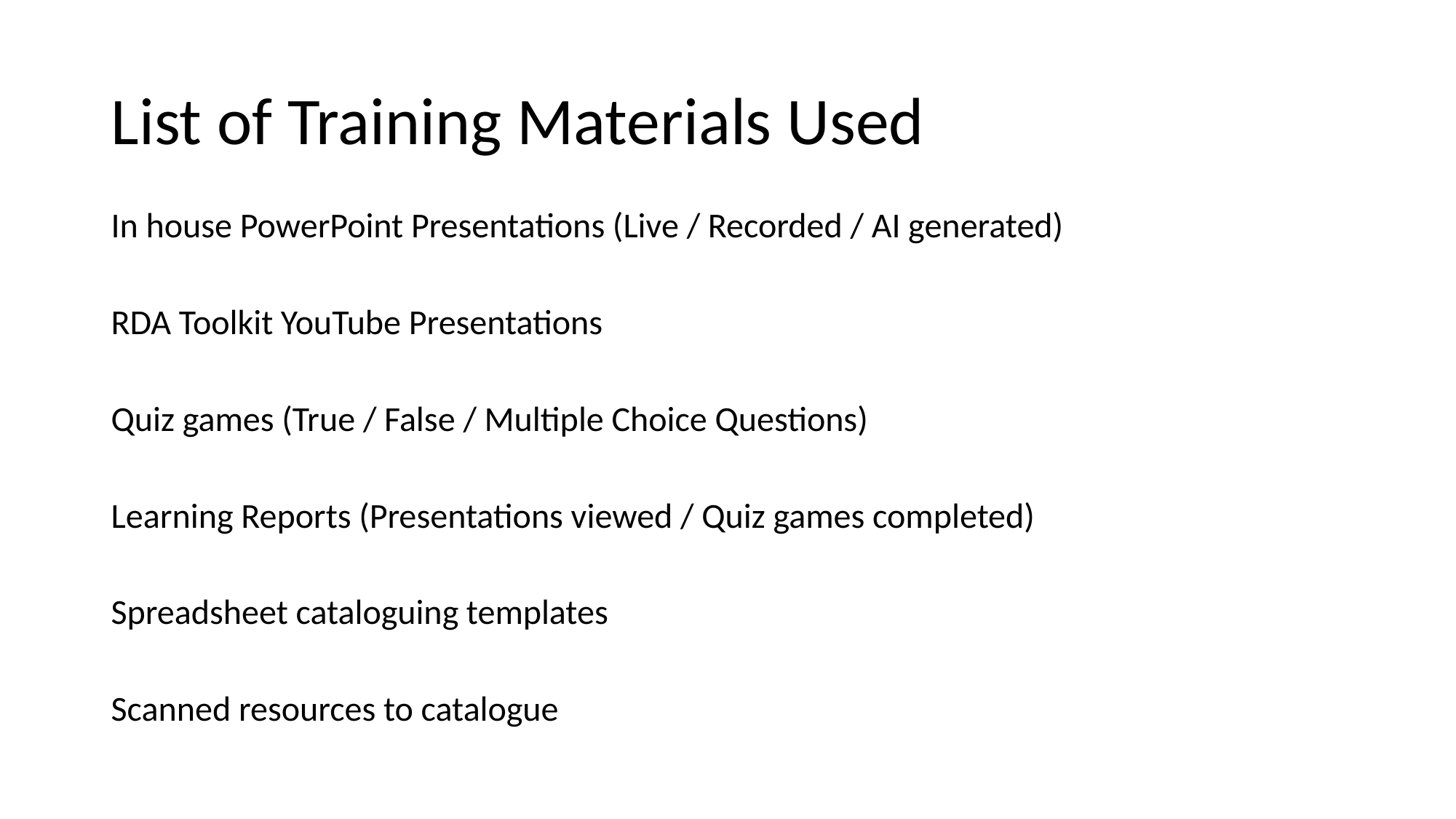

# List of Training Materials Used
In house PowerPoint Presentations (Live / Recorded / AI generated)

RDA Toolkit YouTube Presentations

Quiz games (True / False / Multiple Choice Questions)

Learning Reports (Presentations viewed / Quiz games completed)

Spreadsheet cataloguing templates

Scanned resources to catalogue